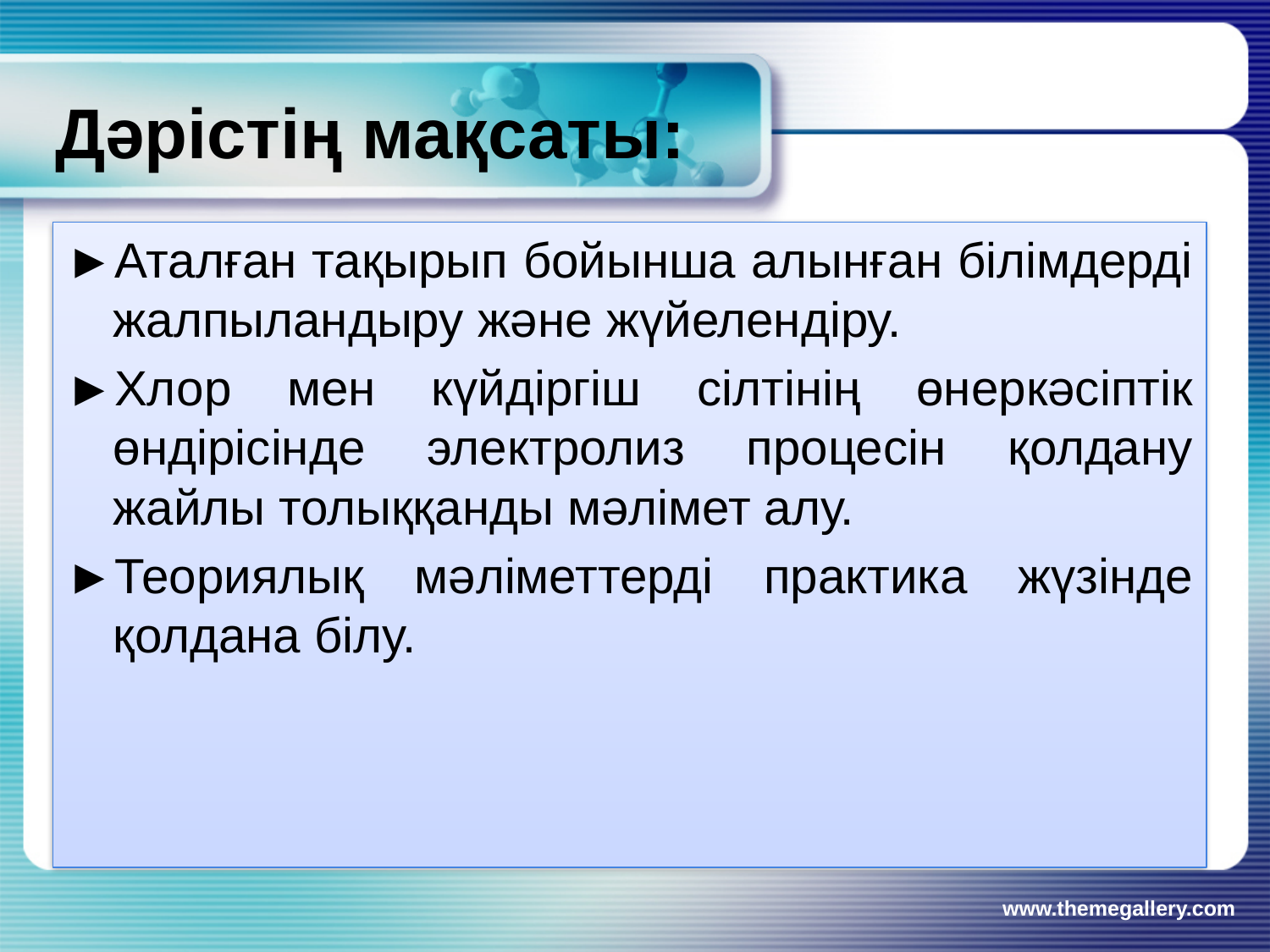

# Дәрістің мақсаты:
►Аталған тақырып бойынша алынған білімдерді жалпыландыру және жүйелендіру.
►Хлор мен күйдіргіш сілтінің өнеркәсіптік өндірісінде электролиз процесін қолдану жайлы толыққанды мәлімет алу.
►Теориялық мәліметтерді практика жүзінде қолдана білу.

www.themegallery.com